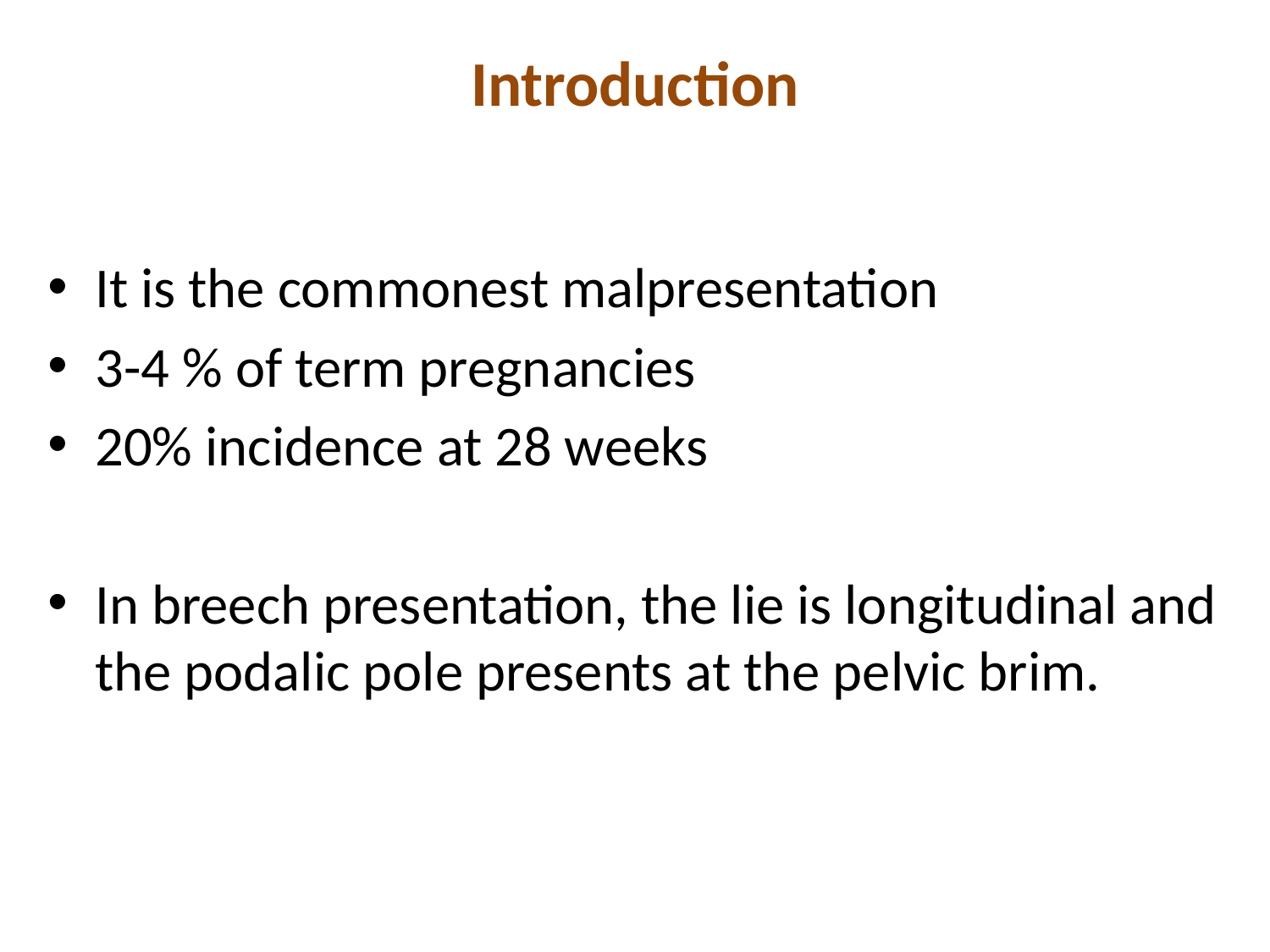

# Introduction

It is the commonest malpresentation
3-4 % of term pregnancies
20% incidence at 28 weeks

In breech presentation, the lie is longitudinal and the podalic pole presents at the pelvic brim.